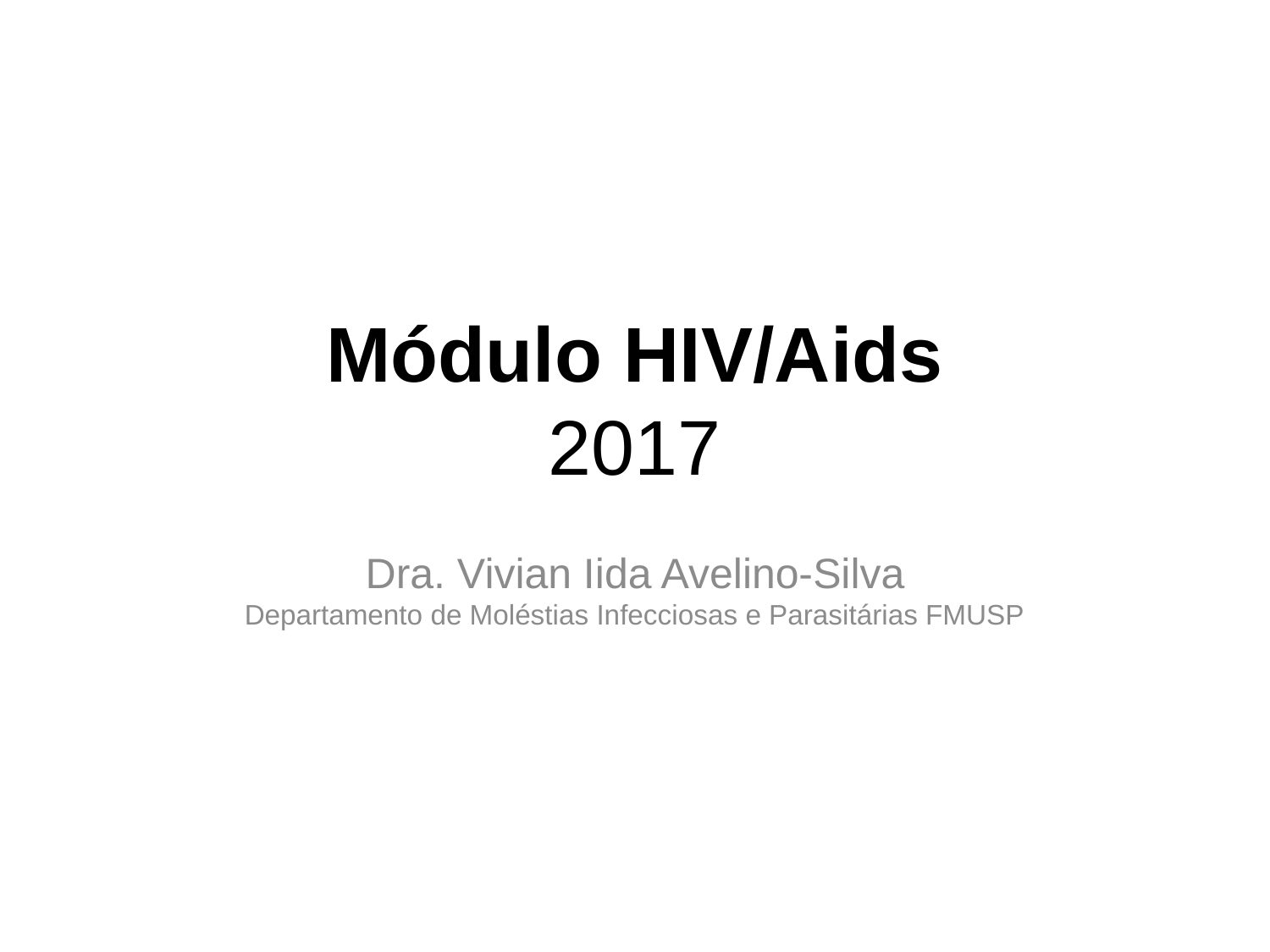

# Módulo HIV/Aids 2017
Dra. Vivian Iida Avelino-Silva
Departamento de Moléstias Infecciosas e Parasitárias FMUSP